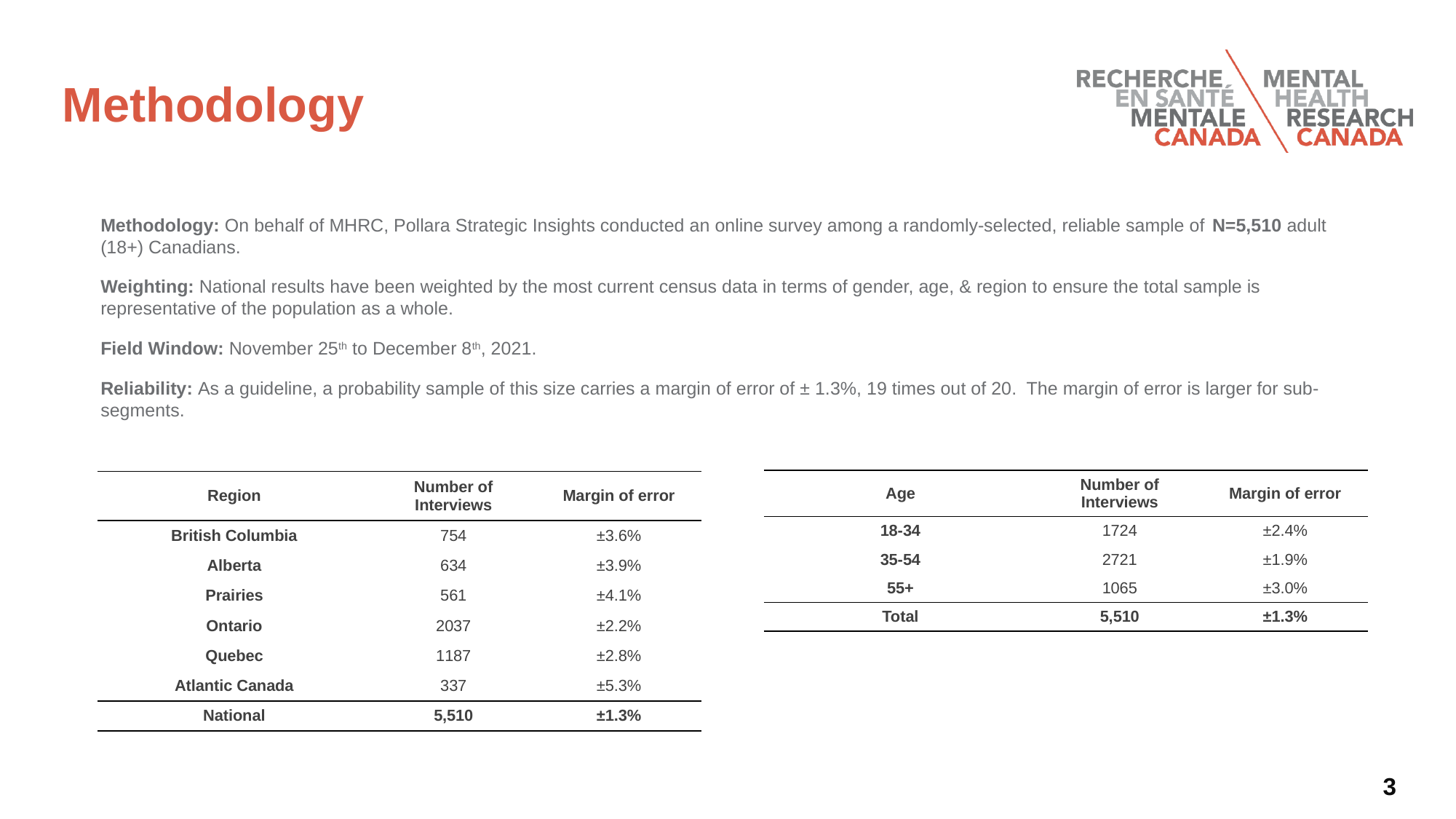

# Methodology
Methodology: On behalf of MHRC, Pollara Strategic Insights conducted an online survey among a randomly-selected, reliable sample of N=5,510 adult (18+) Canadians.
Weighting: National results have been weighted by the most current census data in terms of gender, age, & region to ensure the total sample is representative of the population as a whole.
Field Window: November 25th to December 8th, 2021.
Reliability: As a guideline, a probability sample of this size carries a margin of error of ± 1.3%, 19 times out of 20.  The margin of error is larger for sub-segments.
| Age | Number of Interviews​ | Margin of error​ |
| --- | --- | --- |
| 18-34 | 1724 | ±2.4%​ |
| 35-54 | 2721 | ±1.9%​ |
| 55+ | 1065​ | ±3.0%​ |
| Total | 5,510 | ±1.3% |
| Region​ | Number of Interviews​ | Margin of error​ |
| --- | --- | --- |
| British Columbia​ | 754​ | ±3.6%​ |
| Alberta​ | 634​ | ±3.9%​ |
| Prairies​ | 561​ | ±4.1%​ |
| Ontario​ | 2037 | ±2.2%​ |
| Quebec​ | 1187 | ±2.8%​ |
| Atlantic Canada​ | 337​ | ±5.3%​ |
| National​ | 5,510 | ±1.3%​ |
3